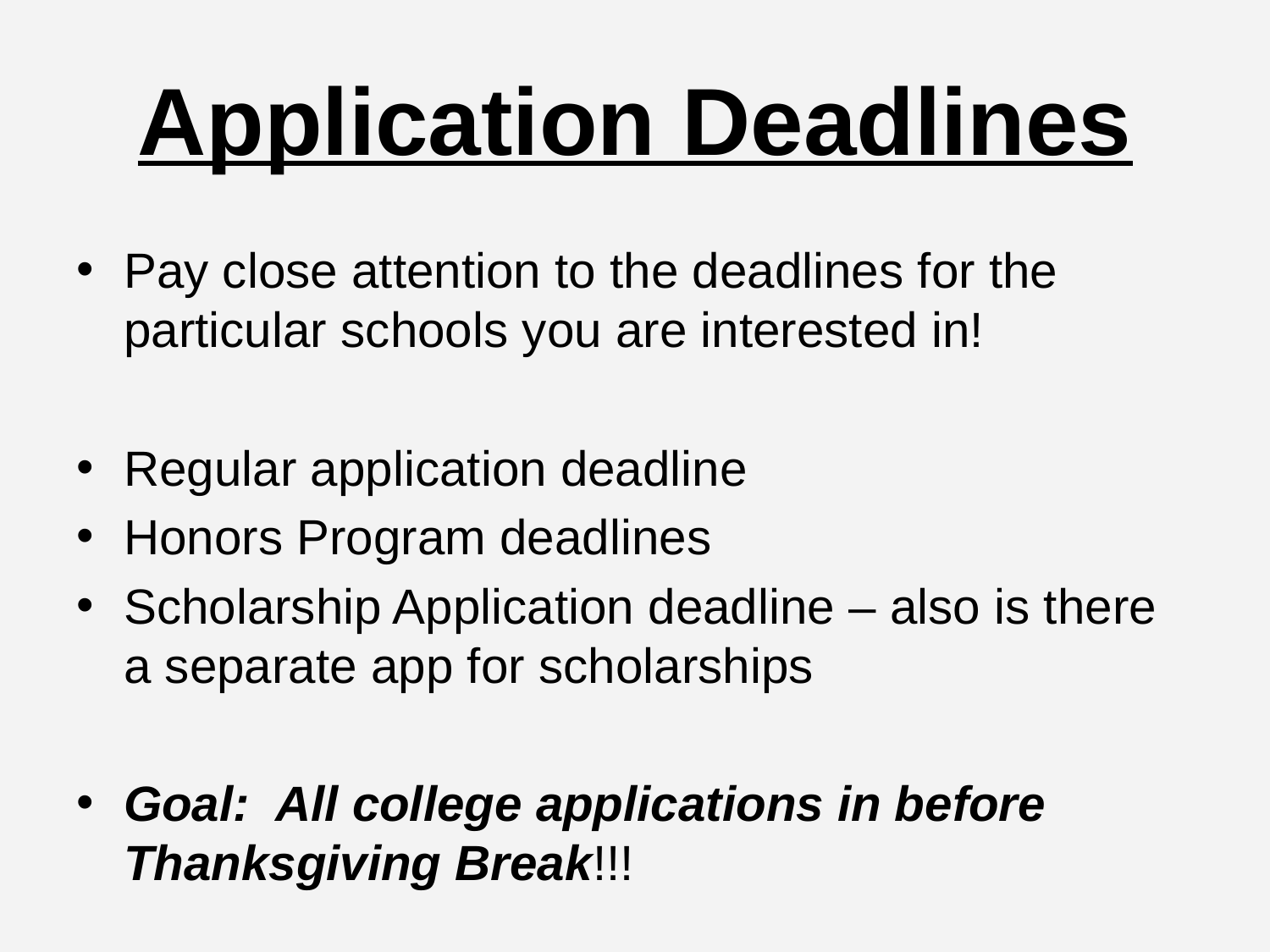

# Application Deadlines
Pay close attention to the deadlines for the particular schools you are interested in!

Regular application deadline
Honors Program deadlines
Scholarship Application deadline – also is there a separate app for scholarships

Goal:  All college applications in before Thanksgiving Break!!!